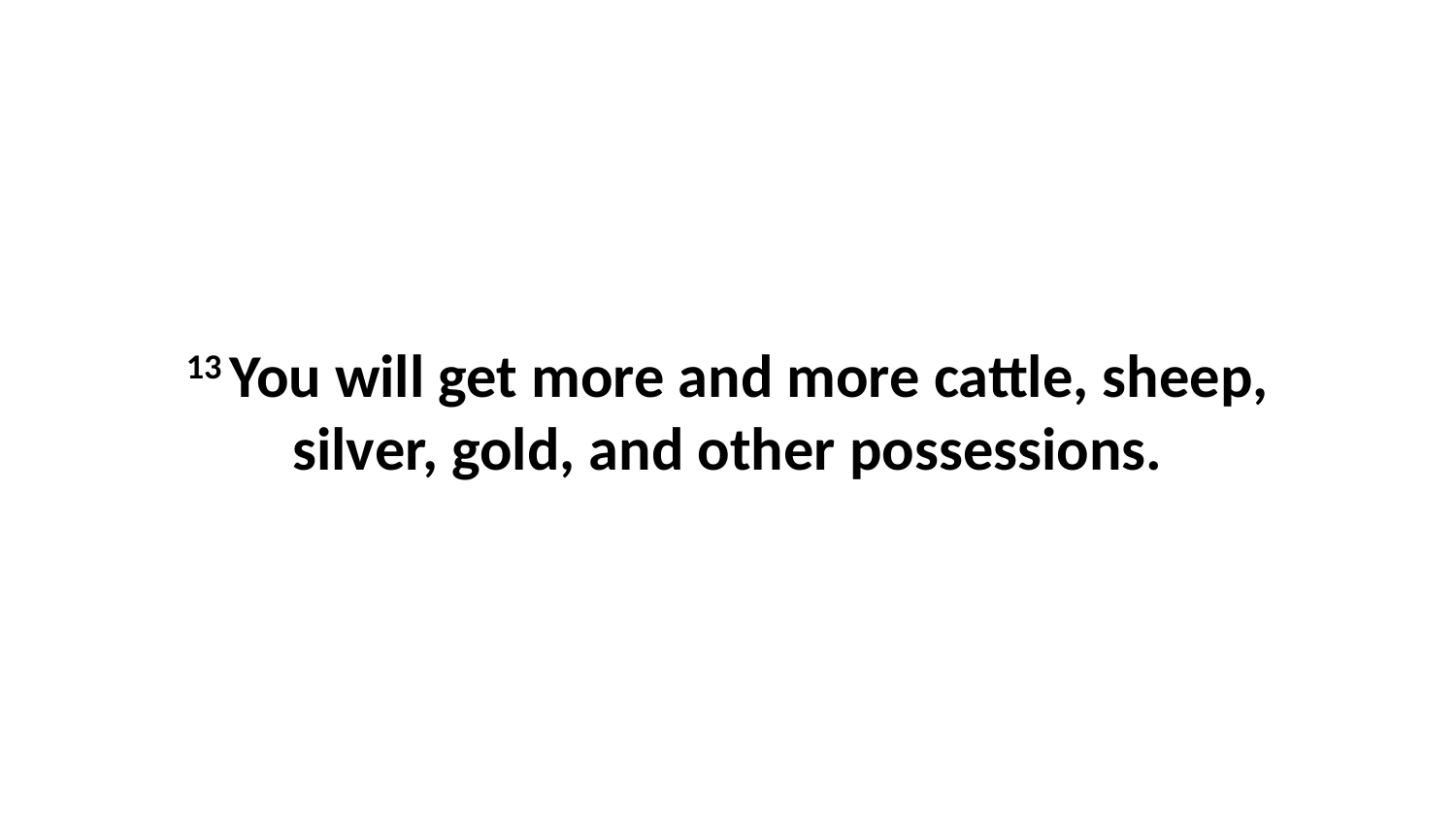

13 You will get more and more cattle, sheep, silver, gold, and other possessions.